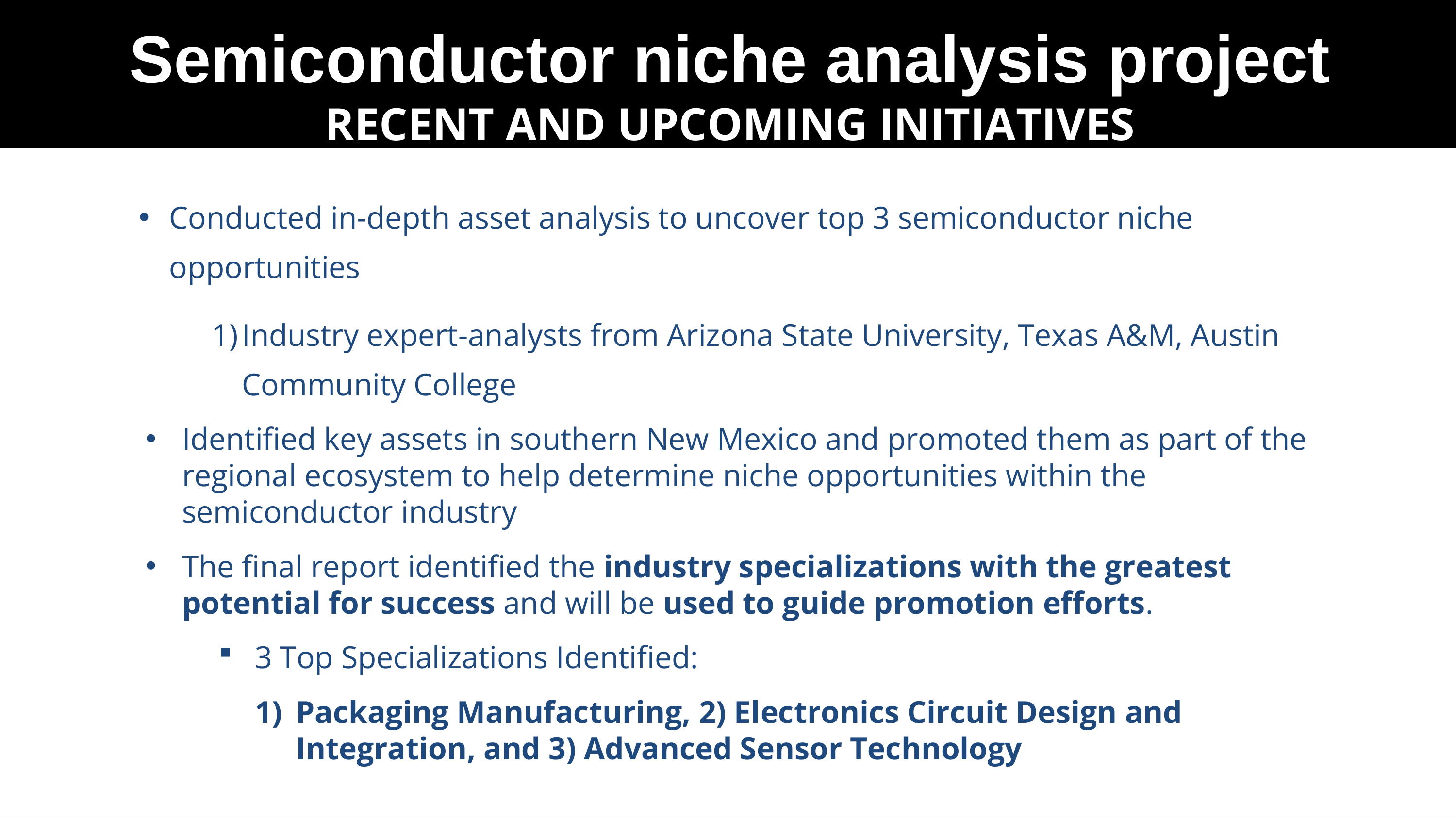

Semiconductor niche analysis project
RECENT AND UPCOMING INITIATIVES

Conducted in-depth asset analysis to uncover top 3 semiconductor niche opportunities
Industry expert-analysts from Arizona State University, Texas A&M, Austin Community College
Identified key assets in southern New Mexico and promoted them as part of the regional ecosystem to help determine niche opportunities within the semiconductor industry
The final report identified the industry specializations with the greatest potential for success and will be used to guide promotion efforts.
3 Top Specializations Identified:
Packaging Manufacturing, 2) Electronics Circuit Design and Integration, and 3) Advanced Sensor Technology